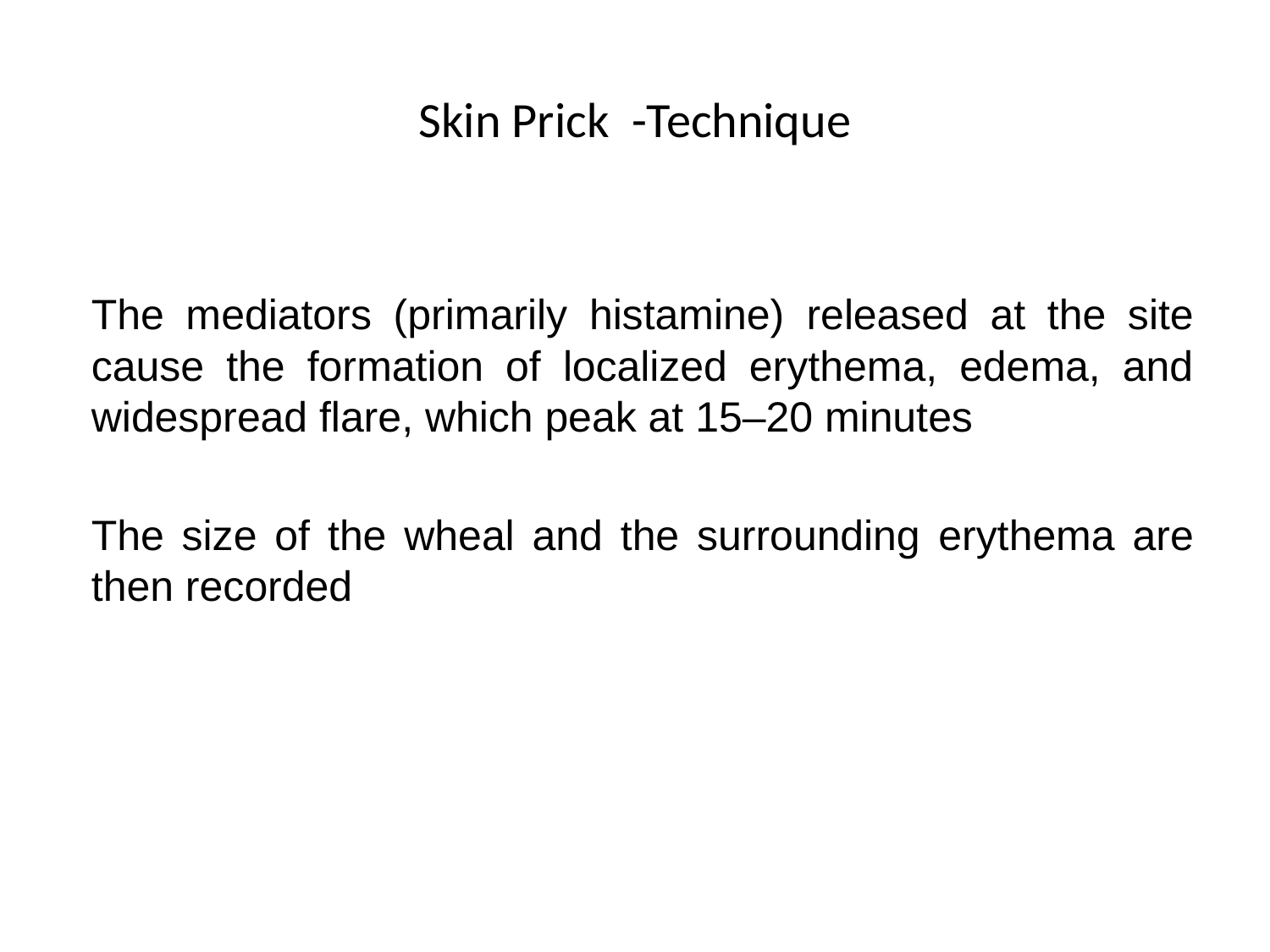

# Skin Prick  -Technique

The mediators (primarily histamine) released at the site cause the formation of localized erythema, edema, and widespread flare, which peak at 15–20 minutes

The size of the wheal and the surrounding erythema are then recorded